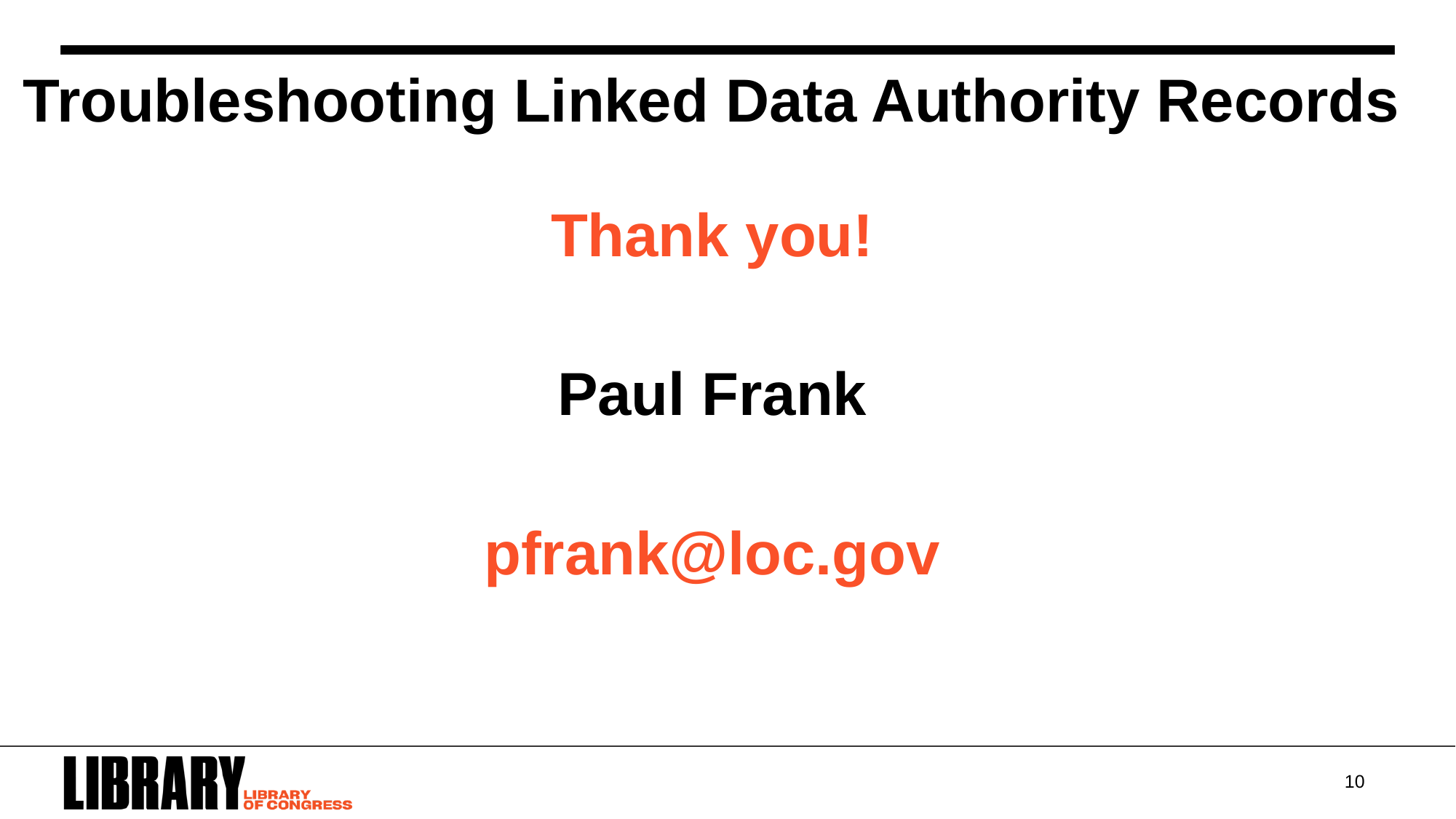

Troubleshooting Linked Data Authority Records
Thank you!

Paul Frank

pfrank@loc.gov